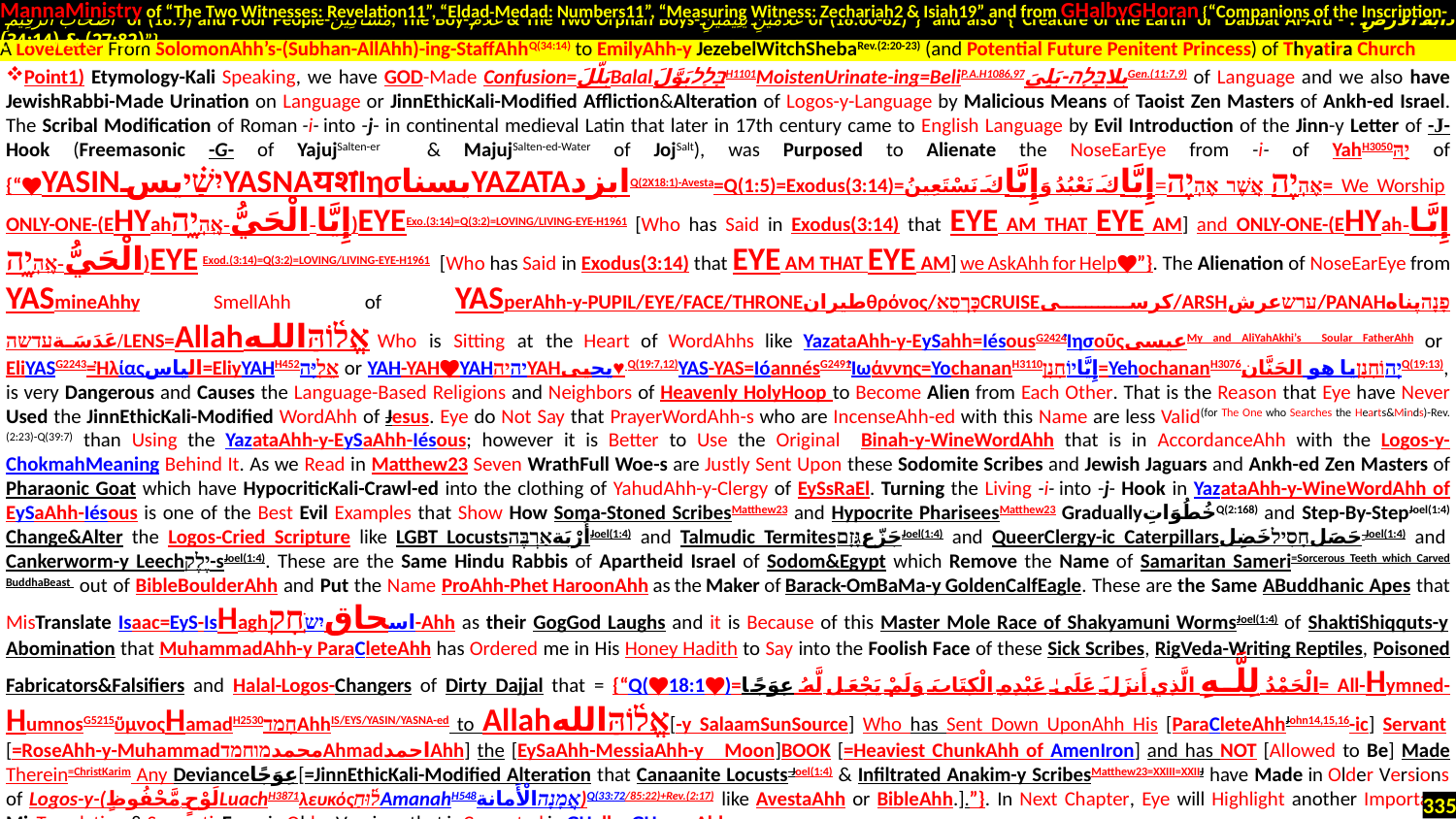

MannaMinistry of “The Two Witnesses: Revelation11”, “Eldad-Medad: Numbers11”, “Measuring Witness: Zechariah2 & Isiah19” and from GHalbyGHoran {“Companions of the Inscription-
 أَصْحَابَ الرَّقِيمِ  of (18:9) and Poor People-مَسَاكِينَ, The Boy-غُلَامُ & The Two Orphan Boys-غُلَامَيْنِ يَتِيمَيْنِ of (18:60-82)”}  and also  {“Creature of the Earth  or  Dabbat Al-Ard - دَابَّةُ الْأَرْضِ : (27:82) & (34:14)”}
.
Point1) Etymology-Kali Speaking, we have GOD-Made Confusion=بَلَّلَBalalבָּלַלبَوَّلَH1101MoistenUrinate-ing=BeliP.A.H1086,97بلاבָּלָה-بَلِيَGen.(11:7,9) of Language and we also have JewishRabbi-Made Urination on Language or JinnEthicKali-Modified Affliction&Alteration of Logos-y-Language by Malicious Means of Taoist Zen Masters of Ankh-ed Israel. The Scribal Modification of Roman -i- into -j- in continental medieval Latin that later in 17th century came to English Language by Evil Introduction of the Jinn-y Letter of -J- Hook (Freemasonic -G- of YajujSalten-er  & MajujSalten-ed-Water of JojSalt), was Purposed to Alienate the NoseEarEye from -i- of YahH3050יָהּ of {“♥YASINיִשַׁ֗יیسYASNAयशἸησیسناYAZATAایزدQ(2X18:1)-Avesta=Q(1:5)=Exodus(3:14)=אֶהְיֶה אֲשֶׁר אֶהְיֶה=إِيَّاكَ نَعْبُدُ وَإِيَّاكَ نَسْتَعِينُ= We Worship ONLY-ONE-(EHYahإِيَّا-الْحَيُّ-אֶֽהְיֶ֑ה)EYEExo.(3:14)=Q(3:2)=LOVING/LIVING-EYE-H1961 [Who has Said in Exodus(3:14) that EYE AM THAT EYE AM] and ONLY-ONE-(EHYahإِيَّا-الْحَيُّ-אֶֽהְיֶ֑ה)EYE Exod.(3:14)=Q(3:2)=LOVING/LIVING-EYE-H1961. [Who has Said in Exodus(3:14) that EYE AM THAT EYE AM] we AskAhh for Help♥”}. The Alienation of NoseEarEye from YASmineAhhy SmellAhh of YASperAhh-y-PUPIL/EYE/FACE/THRONEطیرانθρόνος/כָּרְסֵאCRUISEکرسی/ARSHערשعرش/PANAHפָנָהپناه /عَدَسَةעדשהLENS=Allahאֱל֫וֹהַּالله Who is Sitting at the Heart of WordAhhs like YazataAhh-y-EySahh=IésousG2424ἸησοῦςعیسیMy and AliYahAkhi’s  Soular FatherAhh or EliYASG2243=Ἠλίαςالیاس=EliyYAHH452אֵלִיָּה or YAH-YAH♥YAHיהיהYAHيحيى♥ Q(19:7,12)YAS-YAS=IóannésG2491Ἰωάννης=YochananH3110إِيَّاיוֹחָנָן=YehochananH3076יְהוֹחָנָןیا هو الحَنَّانQ(19:13), is very Dangerous and Causes the Language-Based Religions and Neighbors of Heavenly HolyHoop to Become Alien from Each Other. That is the Reason that Eye have Never Used the JinnEthicKali-Modified WordAhh of Jesus. Eye do Not Say that PrayerWordAhh-s who are IncenseAhh-ed with this Name are less Valid(for The One who Searches the Hearts&Minds)-Rev.(2:23)-Q(39:7) than Using the YazataAhh-y-EySaAhh-Iésous; however it is Better to Use the Original  Binah-y-WineWordAhh that is in AccordanceAhh with the Logos-y-ChokmahMeaning Behind It. As we Read in Matthew23 Seven WrathFull Woe-s are Justly Sent Upon these Sodomite Scribes and Jewish Jaguars and Ankh-ed Zen Masters of Pharaonic Goat which have HypocriticKali-Crawl-ed into the clothing of YahudAhh-y-Clergy of EySsRaEl. Turning the Living -i- into -j- Hook in YazataAhh-y-WineWordAhh of EySaAhh-Iésous is one of the Best Evil Examples that Show How Soma-Stoned ScribesMatthew23 and Hypocrite PhariseesMatthew23 GraduallyخُطُوَاتِQ(2:168) and Step-By-StepJoel(1:4) Change&Alter the Logos-Cried Scripture like LGBT LocustsأُرْبَةאַרְבֶּהJoel(1:4) and Talmudic TermitesجَزّعגָּזָםJoel(1:4) and QueerClergy-ic Caterpillarsحَصَلחָסִילخَضِل Joel(1:4) and Cankerworm-y Leechיֶלֶק-sJoel(1:4). These are the Same Hindu Rabbis of Apartheid Israel of Sodom&Egypt which Remove the Name of Samaritan Sameri=Sorcerous Teeth which Carved BuddhaBeast  out of BibleBoulderAhh and Put the Name ProAhh-Phet HaroonAhh as the Maker of Barack-OmBaMa-y GoldenCalfEagle. These are the Same ABuddhanic Apes that MisTranslate Isaac=EyS-IsHaghاسحاقיִשְׂחָק-Ahh as their GogGod Laughs and it is Because of this Master Mole Race of Shakyamuni WormsJoel(1:4) of ShaktiShiqquts-y Abomination that MuhammadAhh-y ParaCleteAhh has Ordered me in His Honey Hadith to Say into the Foolish Face of these Sick Scribes, RigVeda-Writing Reptiles, Poisoned Fabricators&Falsifiers and Halal-Logos-Changers of Dirty Dajjal that = {“Q(♥18:1♥)=الْحَمْدُ لِلَّـهِ الَّذِي أَنزَلَ عَلَىٰ عَبْدِهِ الْكِتَابَ وَلَمْ يَجْعَل لَّهُ عِوَجًا= All-Hymned-HumnosG5215ὕμνοςHamadH2530חָמַדAhhIS/EYS/YASIN/YASNA-ed to Allahאֱל֫וֹהַּالله[-y SalaamSunSource] Who has Sent Down UponAhh His [ParaCleteAhhJohn14,15,16-ic] Servant [=RoseAhh-y-MuhammadمحمدמוחמדAhmadاحمدAhh] the [EySaAhh-MessiaAhh-y   Moon]BOOK [=Heaviest ChunkAhh of AmenIron] and has NOT [Allowed to Be] Made Therein=ChristKarim Any Devianceعِوَجًا[=JinnEthicKali-Modified Alteration that Canaanite Locusts Joel(1:4) & Infiltrated Anakim-y ScribesMatthew23=XXIII=XXIIJ have Made in Older Versions of Logos-y-(لَوْحٍ مَّحْفُوظٍLuachH3871λευκόςל֫וּחַAmanahH548אֲמָנָהالْأَمانة)Q(33:72/85:22)+Rev.(2:17) like AvestaAhh or BibleAhh.].”}. In Next Chapter, Eye will Highlight another Important MisTranslation & SemanticError in Older Versions that is Corrected in GHalby GHoranAhh.
Point2) Eye Start this Comment about the AllAhhy Origin Of Language based on the assumption that Reader has Watched this Nazareth-y Video from Dr. E Michael JonesAhh
A LoveLetter From SolomonAhh’s-(Subhan-AllAhh)-ing-StaffAhhQ(34:14) to EmilyAhh-y JezebelWitchShebaRev.(2:20-23) (and Potential Future Penitent Princess) of Thyatira Church
335